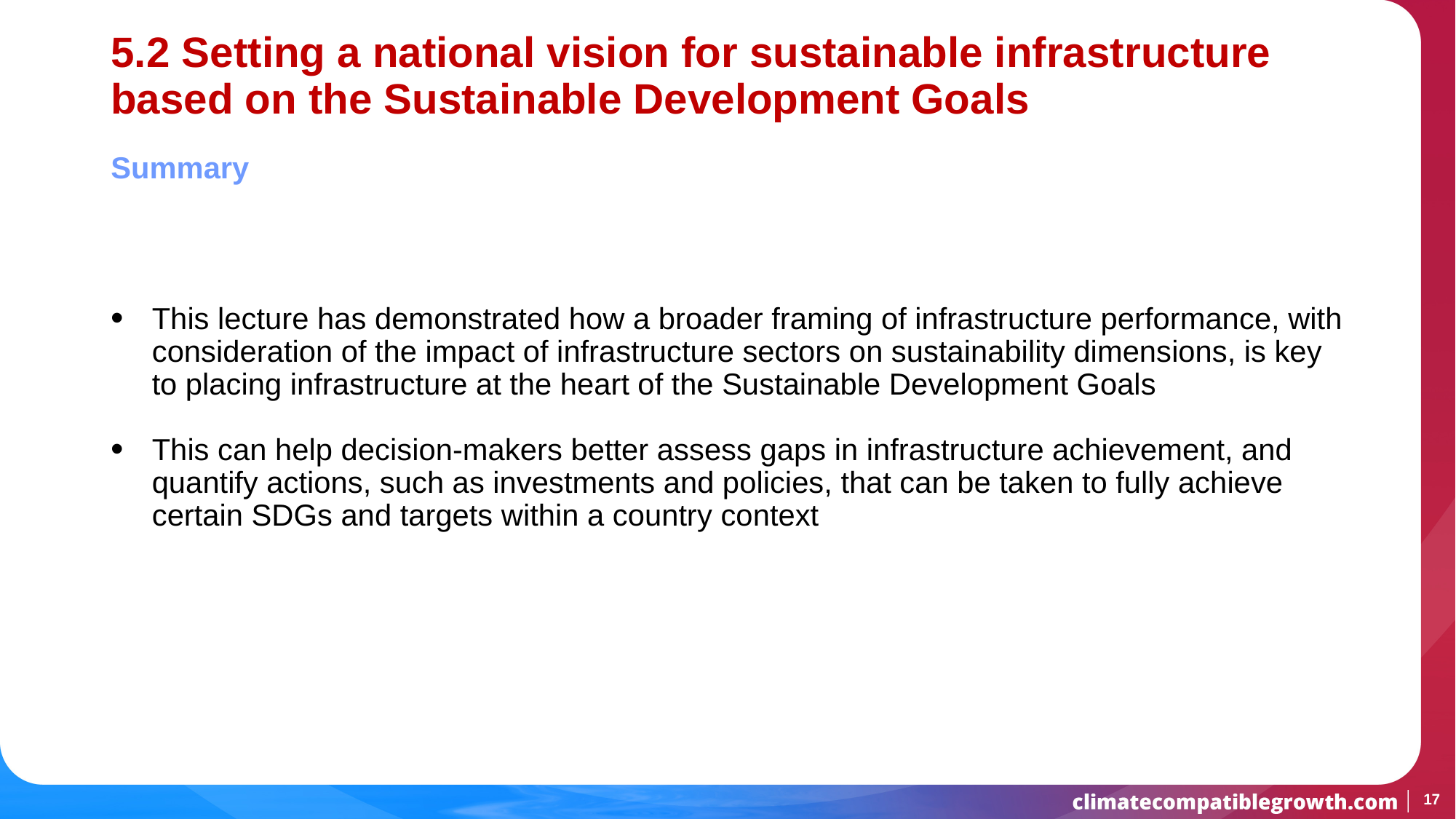

# 5.2 Setting a national vision for sustainable infrastructure based on the Sustainable Development Goals
Summary

This lecture has demonstrated how a broader framing of infrastructure performance, with consideration of the impact of infrastructure sectors on sustainability dimensions, is key to placing infrastructure at the heart of the Sustainable Development Goals

This can help decision-makers better assess gaps in infrastructure achievement, and quantify actions, such as investments and policies, that can be taken to fully achieve certain SDGs and targets within a country context
17